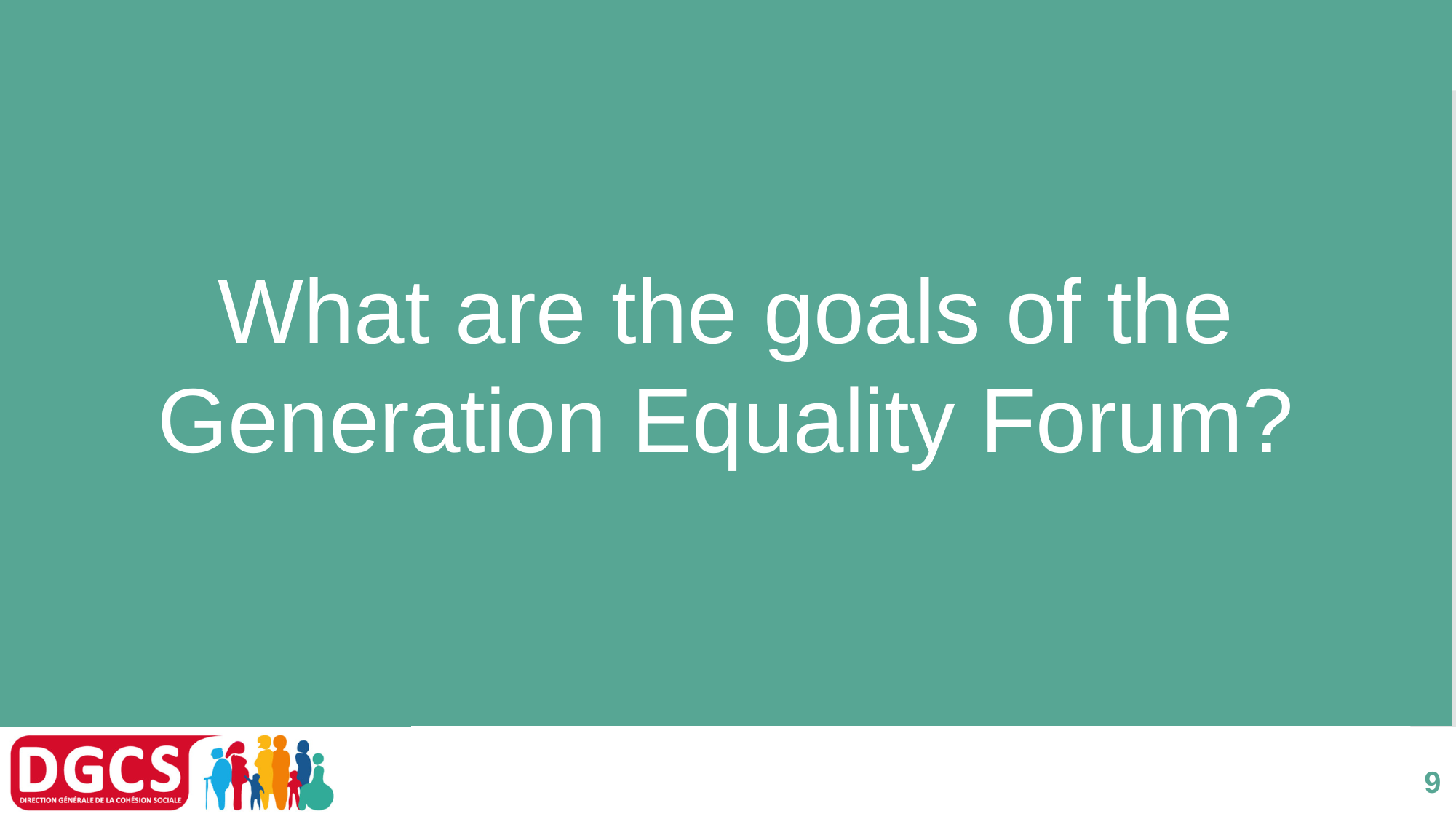

# Une stratégie divisée en six axes de priorité
What are the goals of the Generation Equality Forum?
9